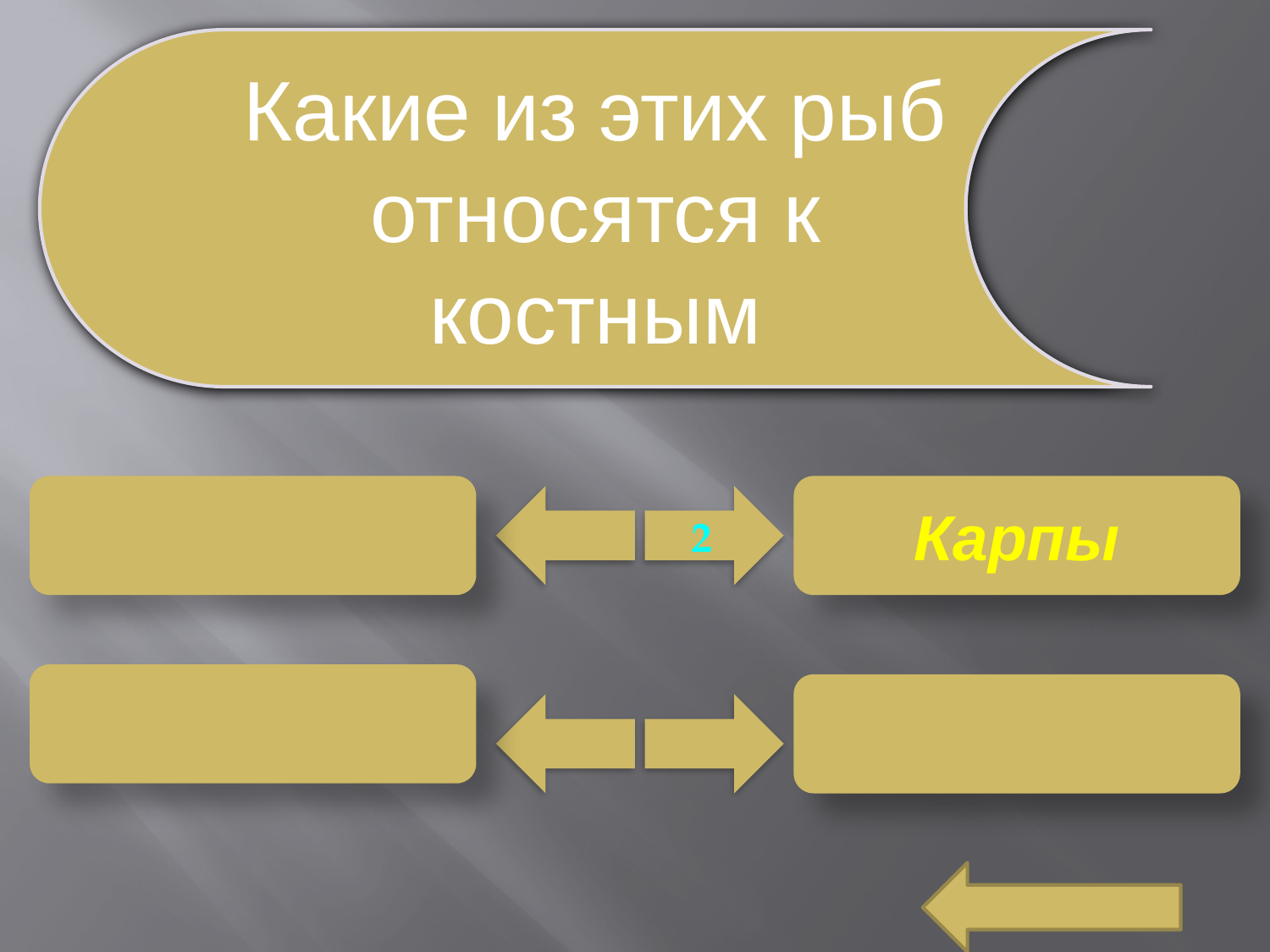

Какие из этих рыб относятся к костным

Карпы

2